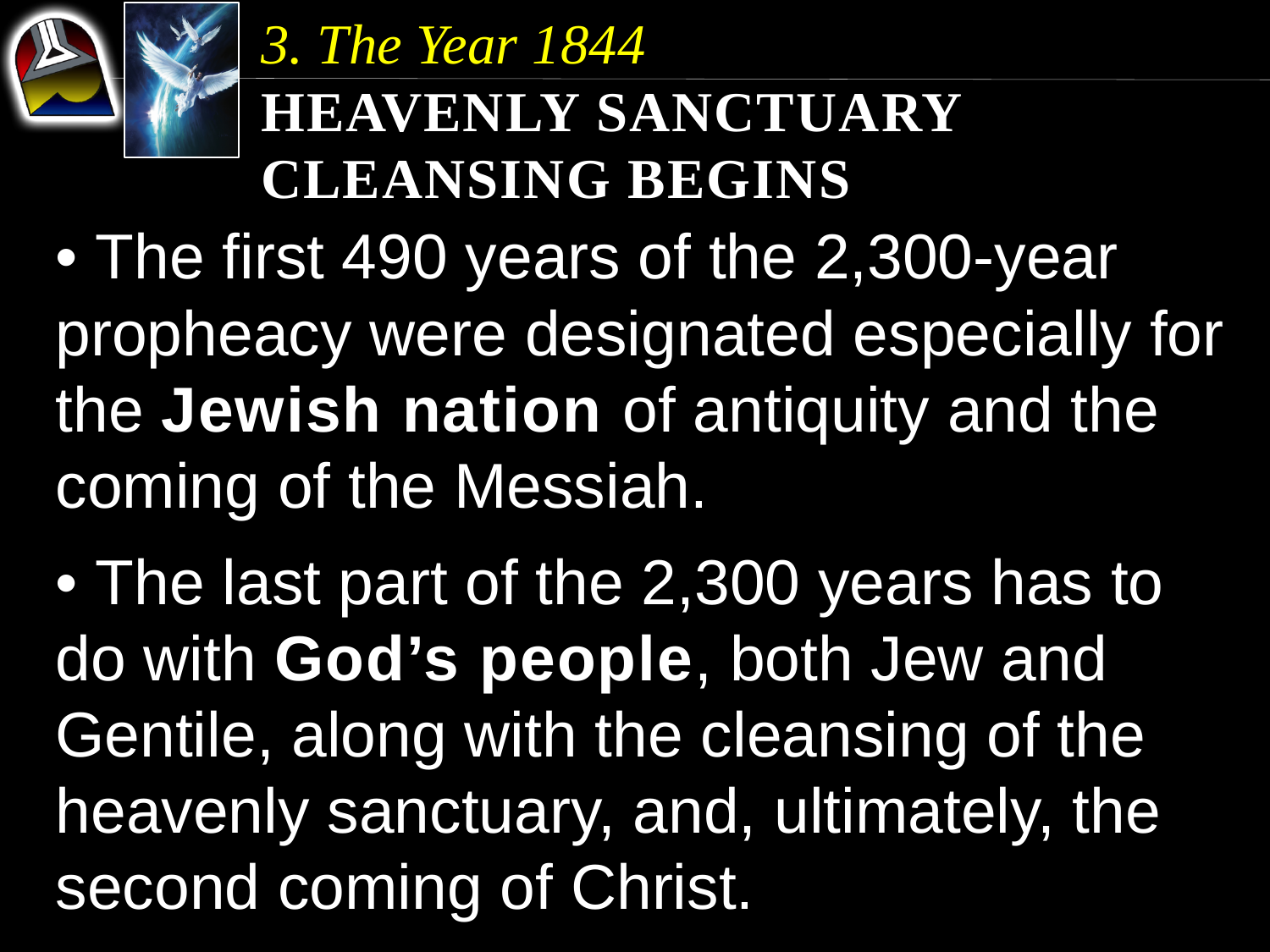

3. The Year 1844
Heavenly Sanctuary Cleansing Begins
• The first 490 years of the 2,300-year propheacy were designated especially for the Jewish nation of antiquity and the coming of the Messiah.
• The last part of the 2,300 years has to  do with God’s people, both Jew and Gentile, along with the cleansing of the heavenly sanctuary, and, ultimately, the second coming of Christ.